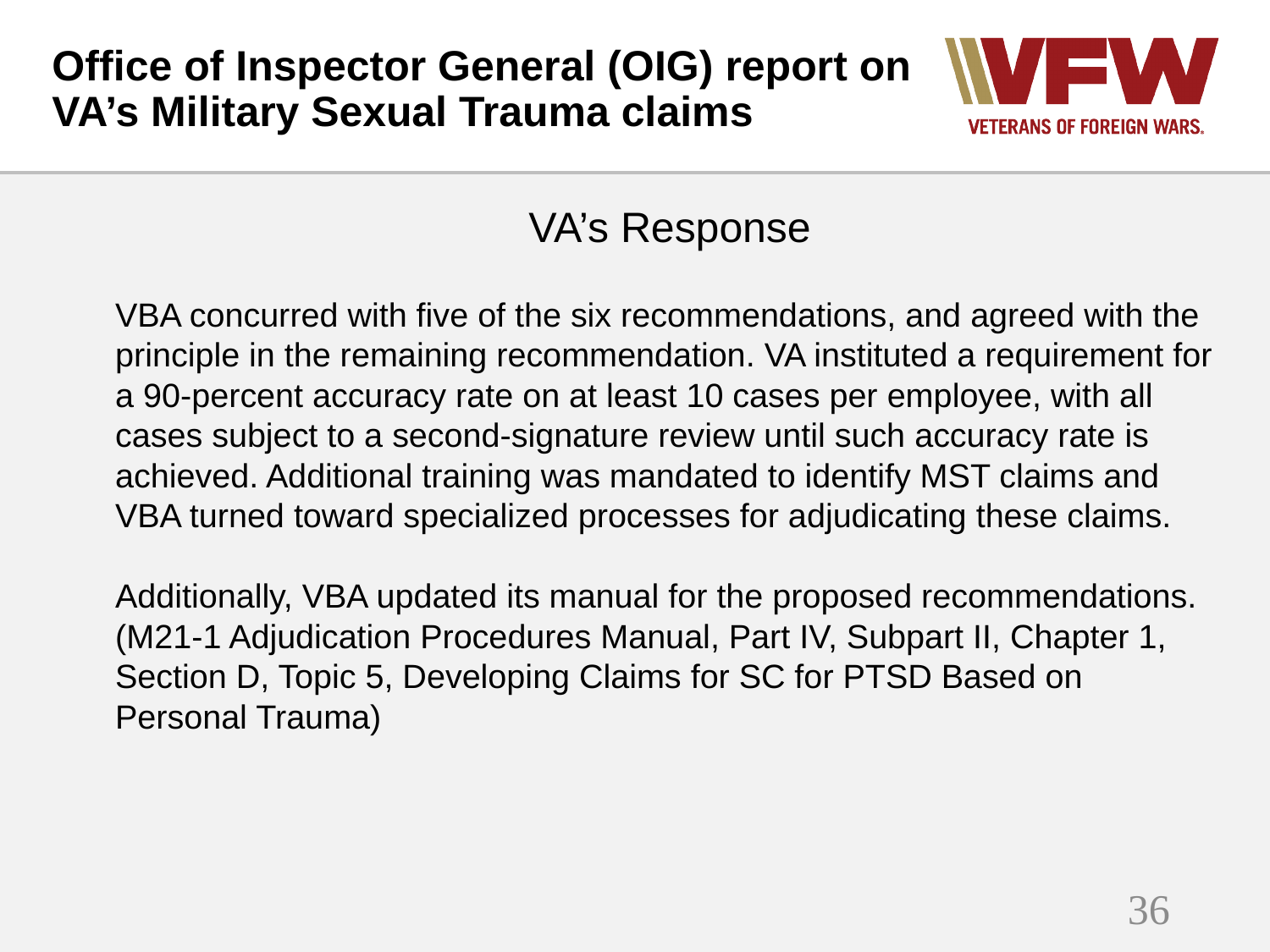

# Office of Inspector General (OIG) report on VA’s Military Sexual Trauma claims
VA’s Response

VBA concurred with five of the six recommendations, and agreed with the principle in the remaining recommendation. VA instituted a requirement for a 90-percent accuracy rate on at least 10 cases per employee, with all cases subject to a second-signature review until such accuracy rate is achieved. Additional training was mandated to identify MST claims and VBA turned toward specialized processes for adjudicating these claims.

Additionally, VBA updated its manual for the proposed recommendations. (M21-1 Adjudication Procedures Manual, Part IV, Subpart II, Chapter 1, Section D, Topic 5, Developing Claims for SC for PTSD Based on Personal Trauma)
36